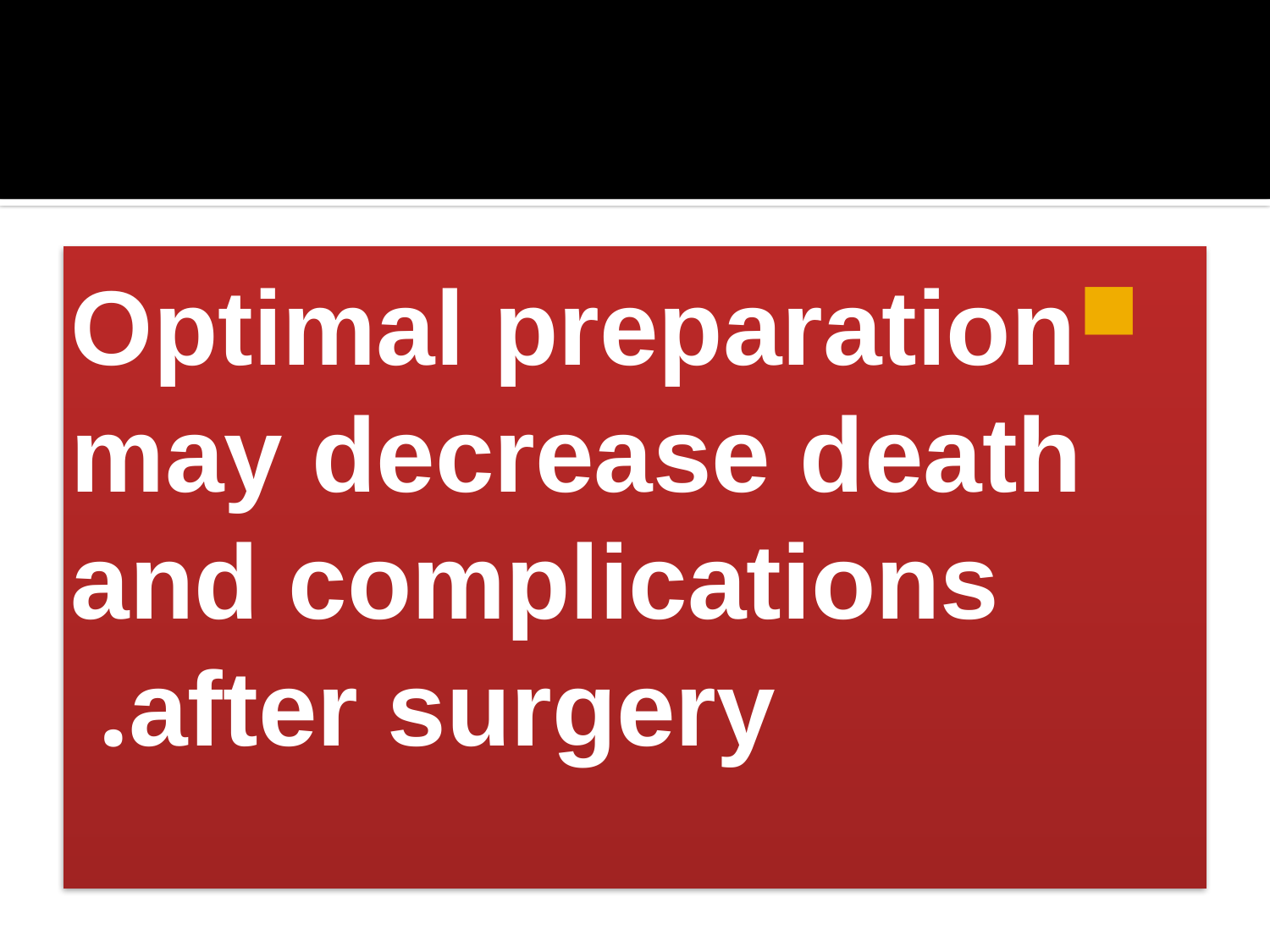

Optimal preparation may decrease death and complications after surgery.